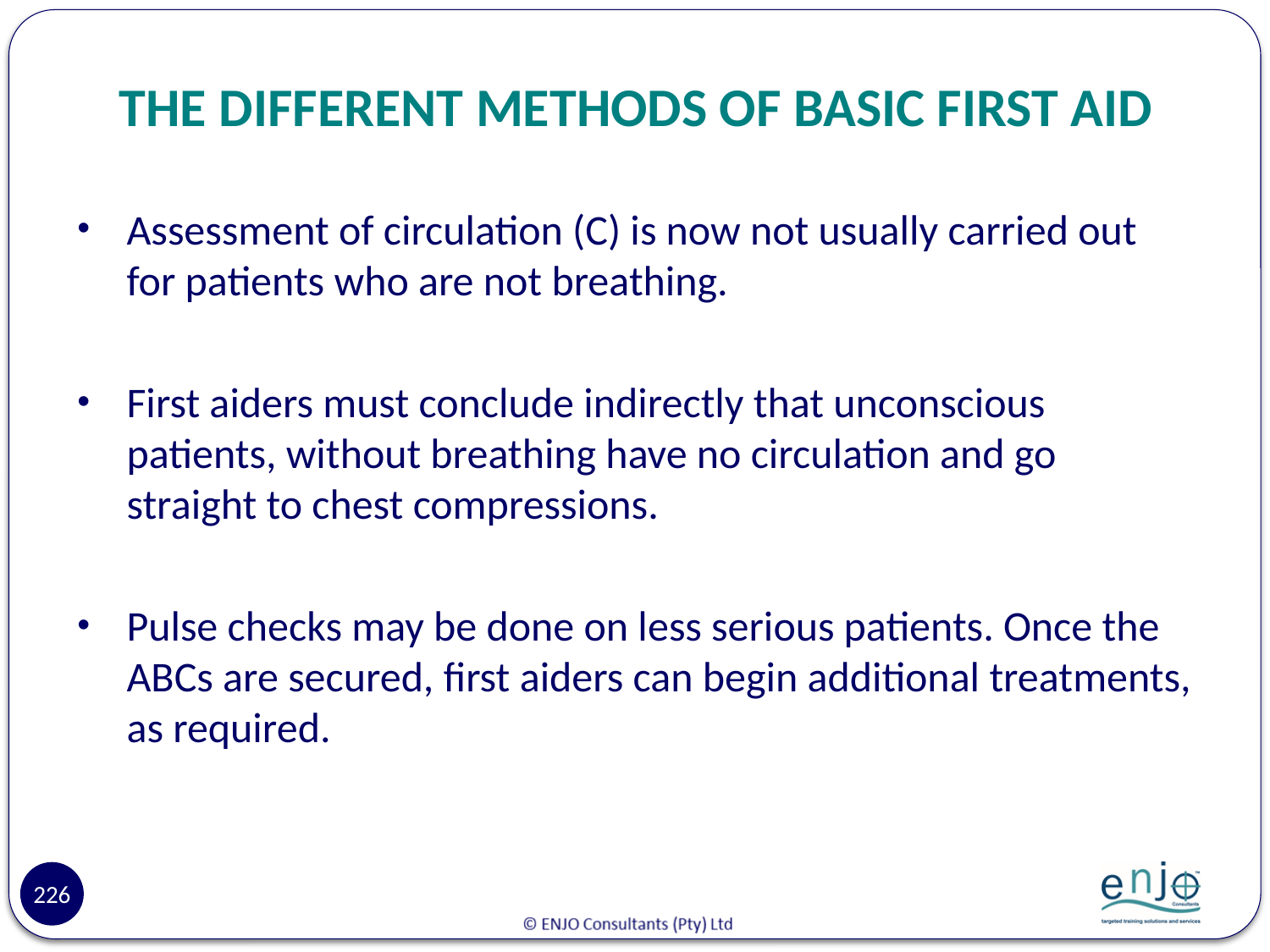

# THE DIFFERENT METHODS OF BASIC FIRST AID
Assessment of circulation (C) is now not usually carried out for patients who are not breathing.

First aiders must conclude indirectly that unconscious patients, without breathing have no circulation and go straight to chest compressions.

Pulse checks may be done on less serious patients. Once the ABCs are secured, first aiders can begin additional treatments, as required.

226